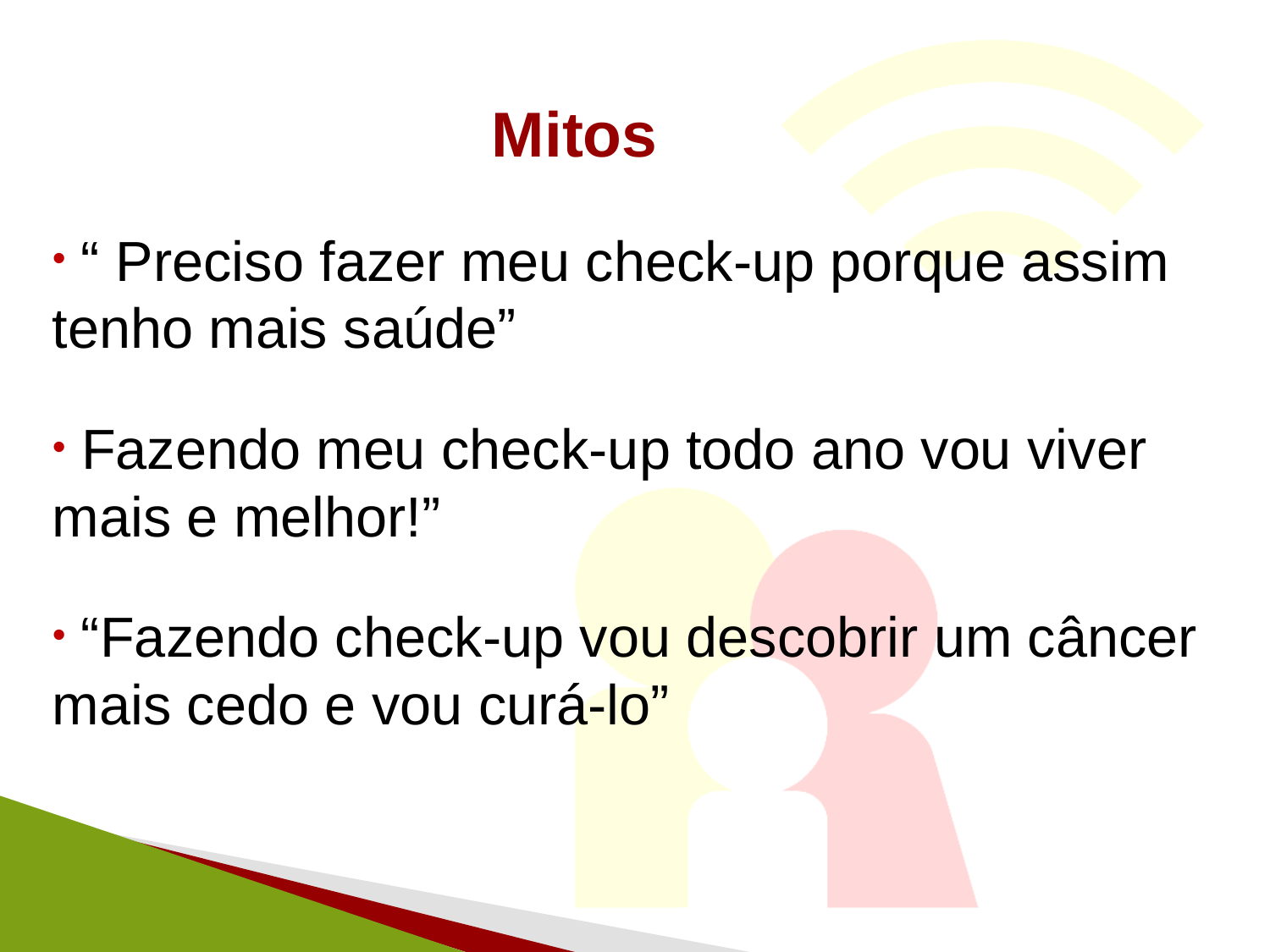

# Mitos
 “ Preciso fazer meu check-up porque assim tenho mais saúde”
 Fazendo meu check-up todo ano vou viver mais e melhor!”
 “Fazendo check-up vou descobrir um câncer mais cedo e vou curá-lo”